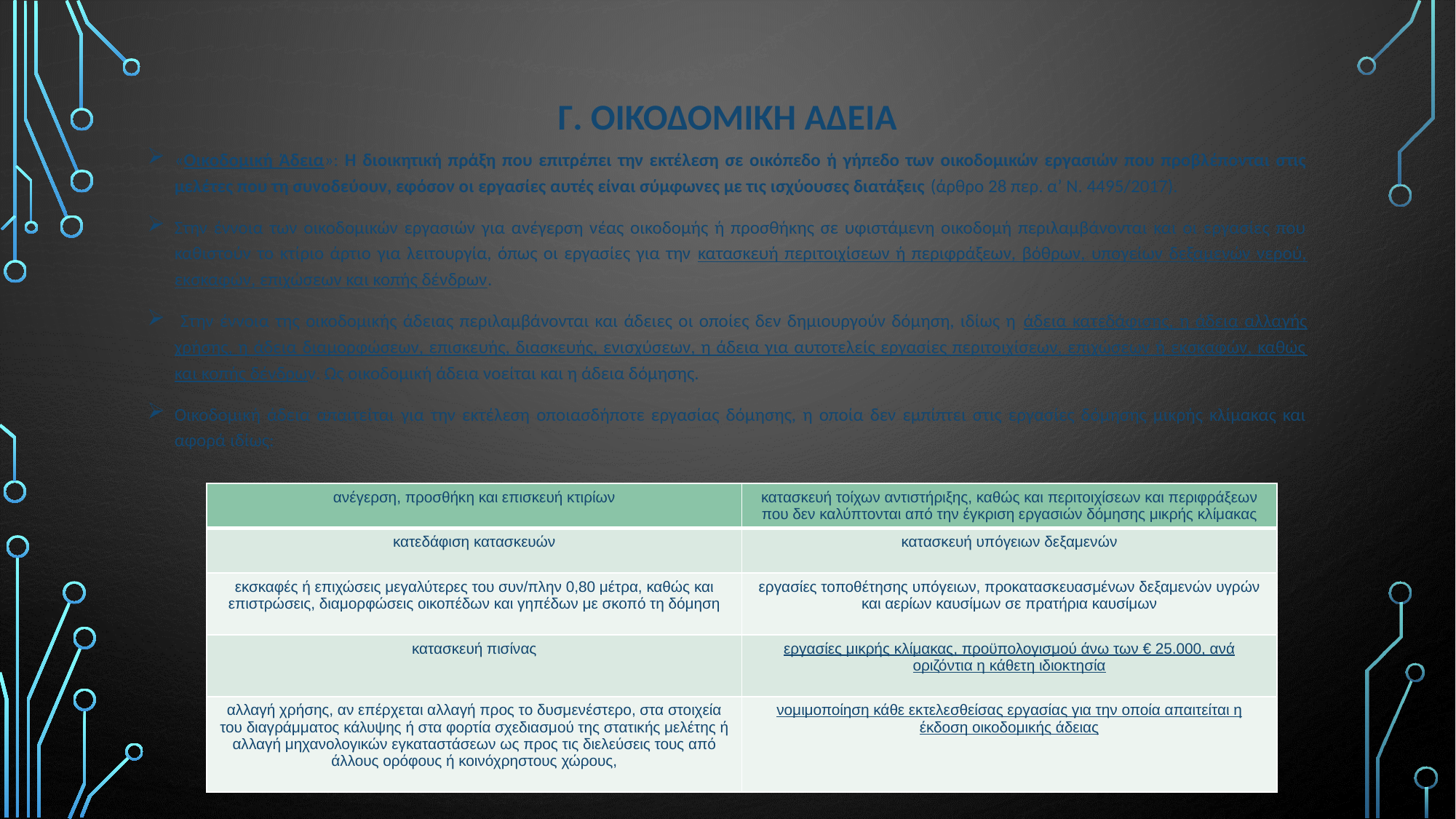

# Γ. ΟΙΚΟΔΟΜΙΚΗ ΑΔΕΙΑ
«Οικοδομική Άδεια»: Η διοικητική πράξη που επιτρέπει την εκτέλεση σε οικόπεδο ή γήπεδο των οικοδομικών εργασιών που προβλέπονται στις μελέτες που τη συνοδεύουν, εφόσον οι εργασίες αυτές είναι σύμφωνες με τις ισχύουσες διατάξεις (άρθρο 28 περ. α’ Ν. 4495/2017).
Στην έννοια των οικοδομικών εργασιών για ανέγερση νέας οικοδομής ή προσθήκης σε υφιστάμενη οικοδομή περιλαμβάνονται και οι εργασίες που καθιστούν το κτίριο άρτιο για λειτουργία, όπως οι εργασίες για την κατασκευή περιτοιχίσεων ή περιφράξεων, βόθρων, υπογείων δεξαμενών νερού, εκσκαφών, επιχώσεων και κοπής δένδρων.
 Στην έννοια της οικοδομικής άδειας περιλαμβάνονται και άδειες οι οποίες δεν δημιουργούν δόμηση, ιδίως η άδεια κατεδάφισης, η άδεια αλλαγής χρήσης, η άδεια διαμορφώσεων, επισκευής, διασκευής, ενισχύσεων, η άδεια για αυτοτελείς εργασίες περιτοιχίσεων, επιχώσεων ή εκσκαφών, καθώς και κοπής δένδρων. Ως οικοδομική άδεια νοείται και η άδεια δόμησης.
Οικοδομική άδεια απαιτείται για την εκτέλεση οποιασδήποτε εργασίας δόμησης, η οποία δεν εμπίπτει στις εργασίες δόμησης μικρής κλίμακας και αφορά ιδίως:

| ανέγερση, προσθήκη και επισκευή κτιρίων | κατασκευή τοίχων αντιστήριξης, καθώς και περιτοιχίσεων και περιφράξεων που δεν καλύπτονται από την έγκριση εργασιών δόμησης μικρής κλίμακας |
| --- | --- |
| κατεδάφιση κατασκευών | κατασκευή υπόγειων δεξαμενών |
| εκσκαφές ή επιχώσεις μεγαλύτερες του συν/πλην 0,80 μέτρα, καθώς και επιστρώσεις, διαμορφώσεις οικοπέδων και γηπέδων με σκοπό τη δόμηση | εργασίες τοποθέτησης υπόγειων, προκατασκευασμένων δεξαμενών υγρών και αερίων καυσίμων σε πρατήρια καυσίμων |
| κατασκευή πισίνας | εργασίες μικρής κλίμακας, προϋπολογισμού άνω των € 25.000, ανά οριζόντια η κάθετη ιδιοκτησία |
| αλλαγή χρήσης, αν επέρχεται αλλαγή προς το δυσμενέστερο, στα στοιχεία του διαγράμματος κάλυψης ή στα φορτία σχεδιασμού της στατικής μελέτης ή αλλαγή μηχανολογικών εγκαταστάσεων ως προς τις διελεύσεις τους από άλλους ορόφους ή κοινόχρηστους χώρους, | νομιμοποίηση κάθε εκτελεσθείσας εργασίας για την οποία απαιτείται η έκδοση οικοδομικής άδειας |